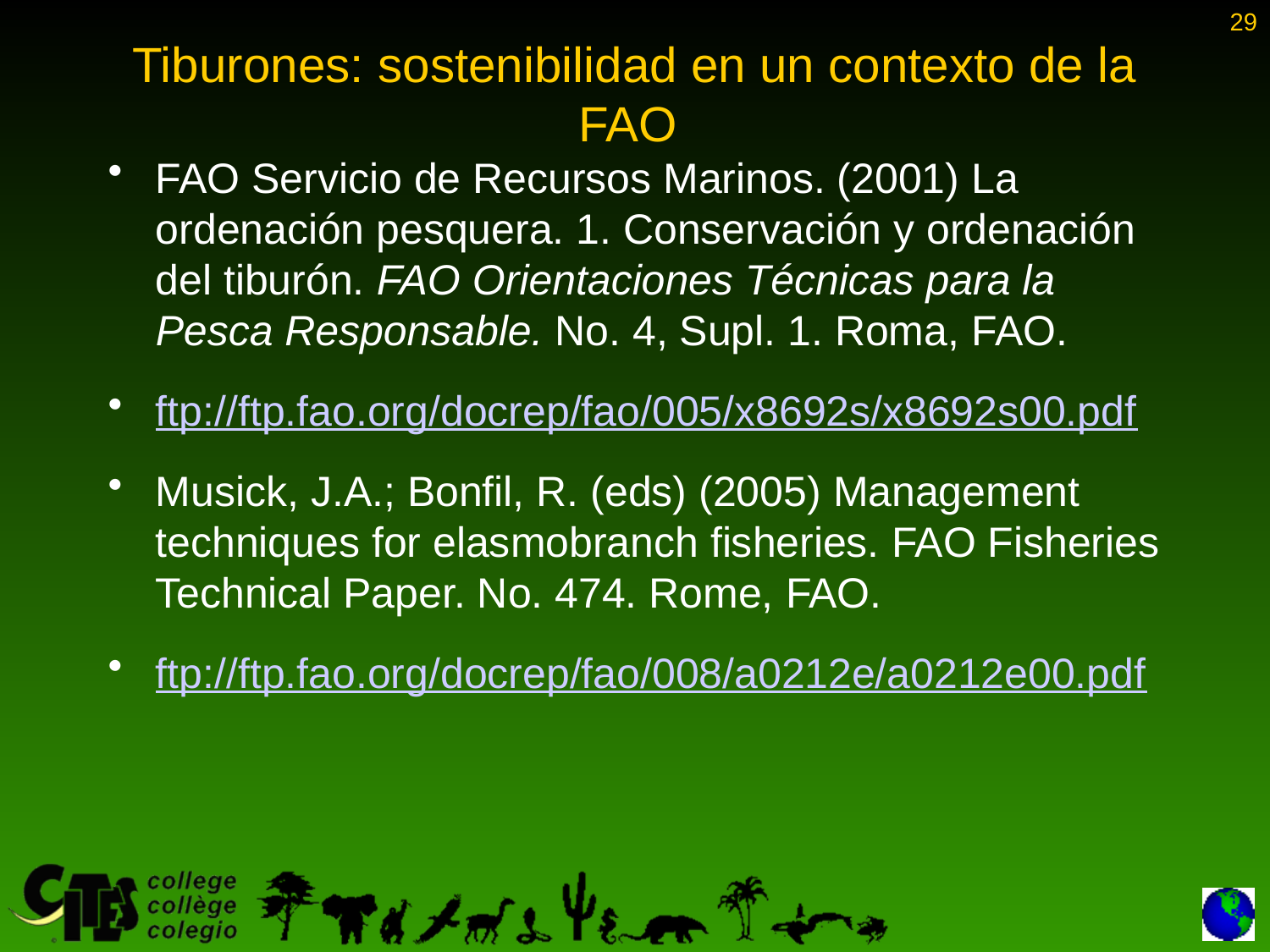

Tiburones: sostenibilidad en un contexto de la FAO
29
FAO Servicio de Recursos Marinos. (2001) La ordenación pesquera. 1. Conservación y ordenación del tiburón. FAO Orientaciones Técnicas para la Pesca Responsable. No. 4, Supl. 1. Roma, FAO.
ftp://ftp.fao.org/docrep/fao/005/x8692s/x8692s00.pdf
Musick, J.A.; Bonfil, R. (eds) (2005) Management techniques for elasmobranch fisheries. FAO Fisheries Technical Paper. No. 474. Rome, FAO.
ftp://ftp.fao.org/docrep/fao/008/a0212e/a0212e00.pdf